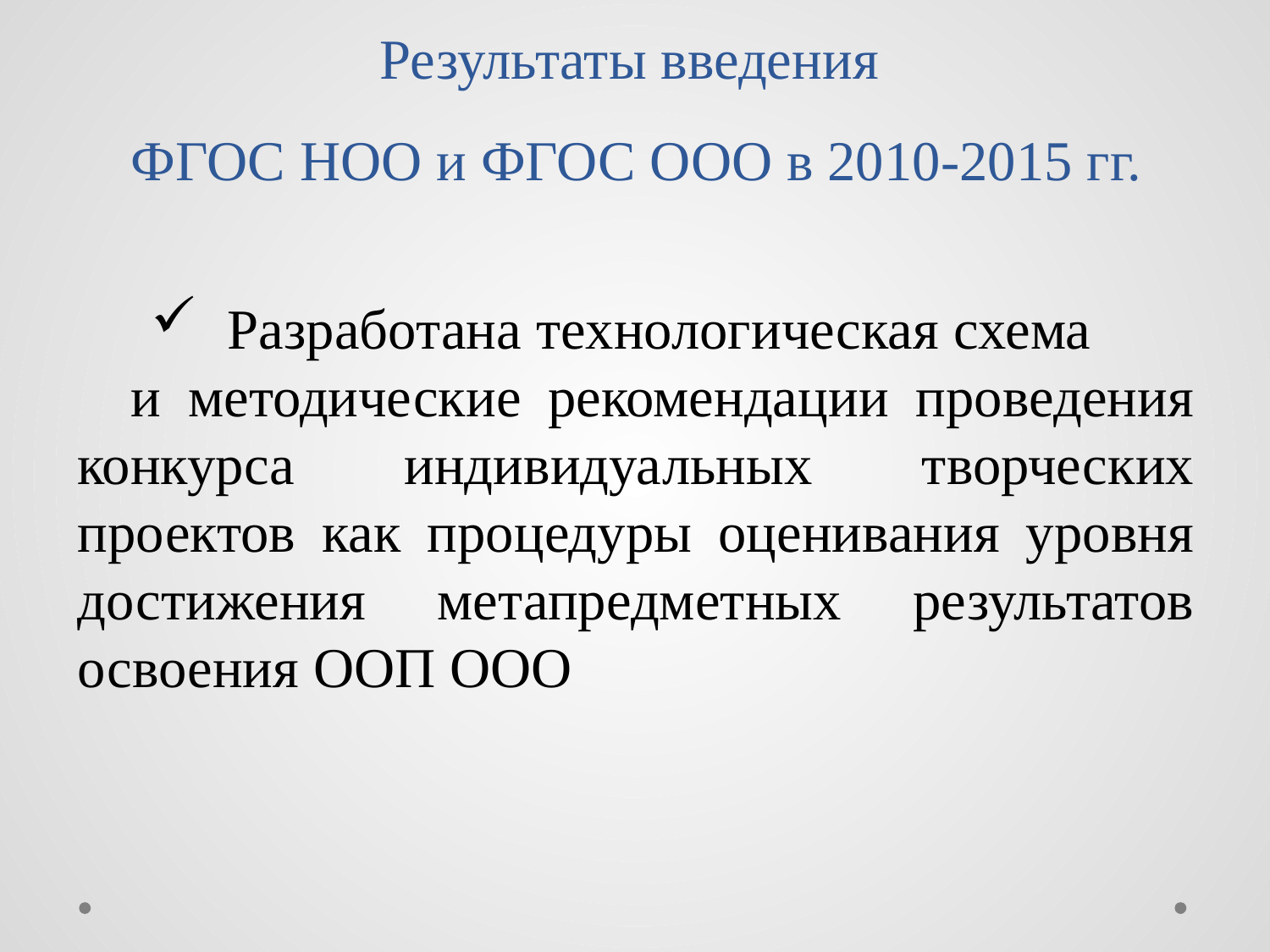

# Результаты введения ФГОС НОО и ФГОС ООО в 2010-2015 гг.
  Разработана технологическая схема          и методические рекомендации проведения конкурса индивидуальных творческих проектов как процедуры оценивания уровня достижения метапредметных результатов освоения ООП ООО